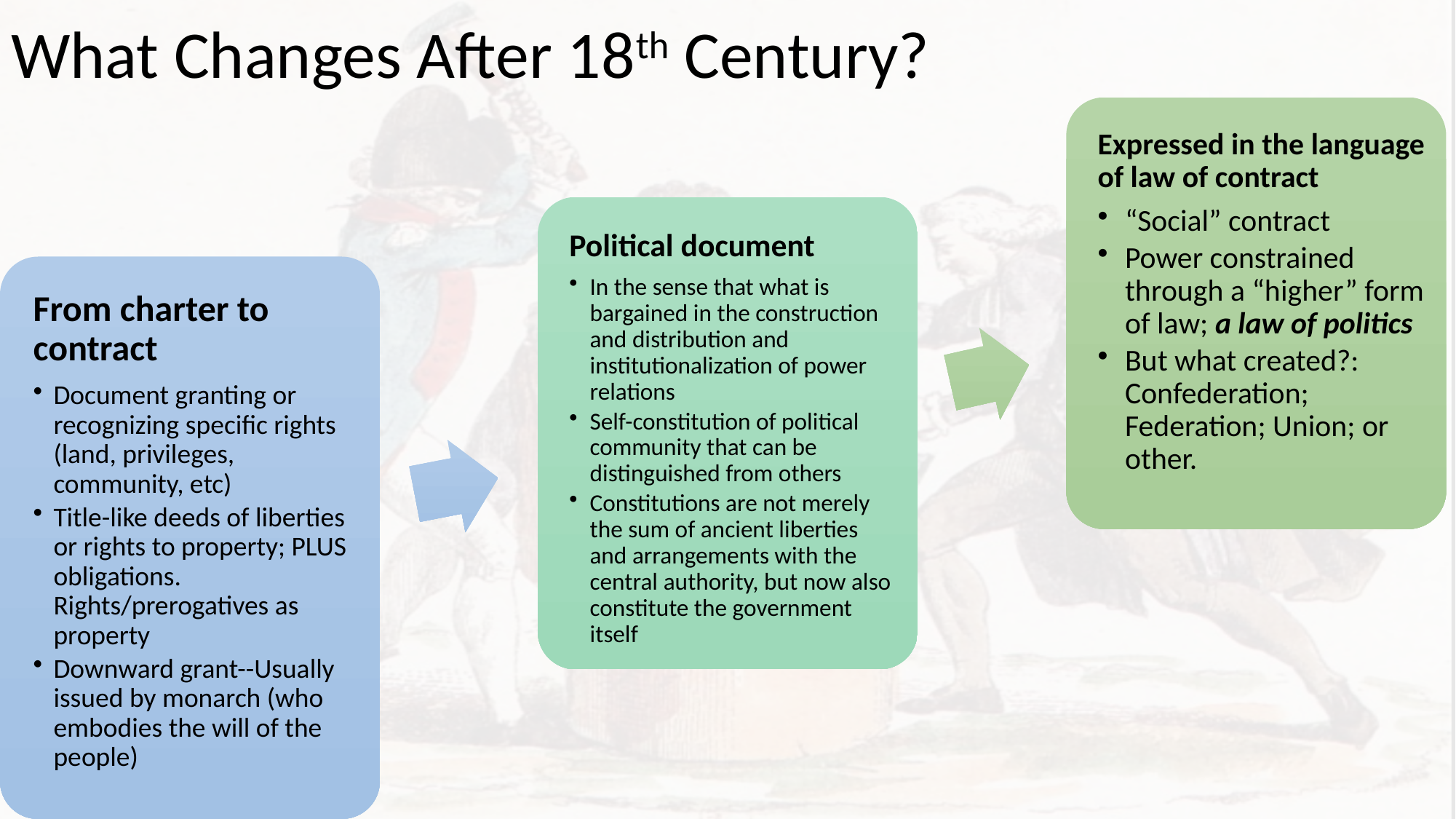

# What Changes After 18th Century?
From charter to contract
Document granting or recognizing specific rights (land, privileges, community, etc)
Title-like deeds of liberties or rights to property; PLUS obligations. Rights/prerogatives as property
Downward grant--Usually issued by monarch (who embodies the will of the people)

Political document
In the sense that what is bargained in the construction and distribution and institutionalization of power relations
Self-constitution of political community that can be distinguished from others
Constitutions are not merely the sum of ancient liberties and arrangements with the central authority, but now also constitute the government itself

Expressed in the language of law of contract
“Social” contract
Power constrained through a “higher” form of law; a law of politics
But what created?: Confederation; Federation; Union; or other.